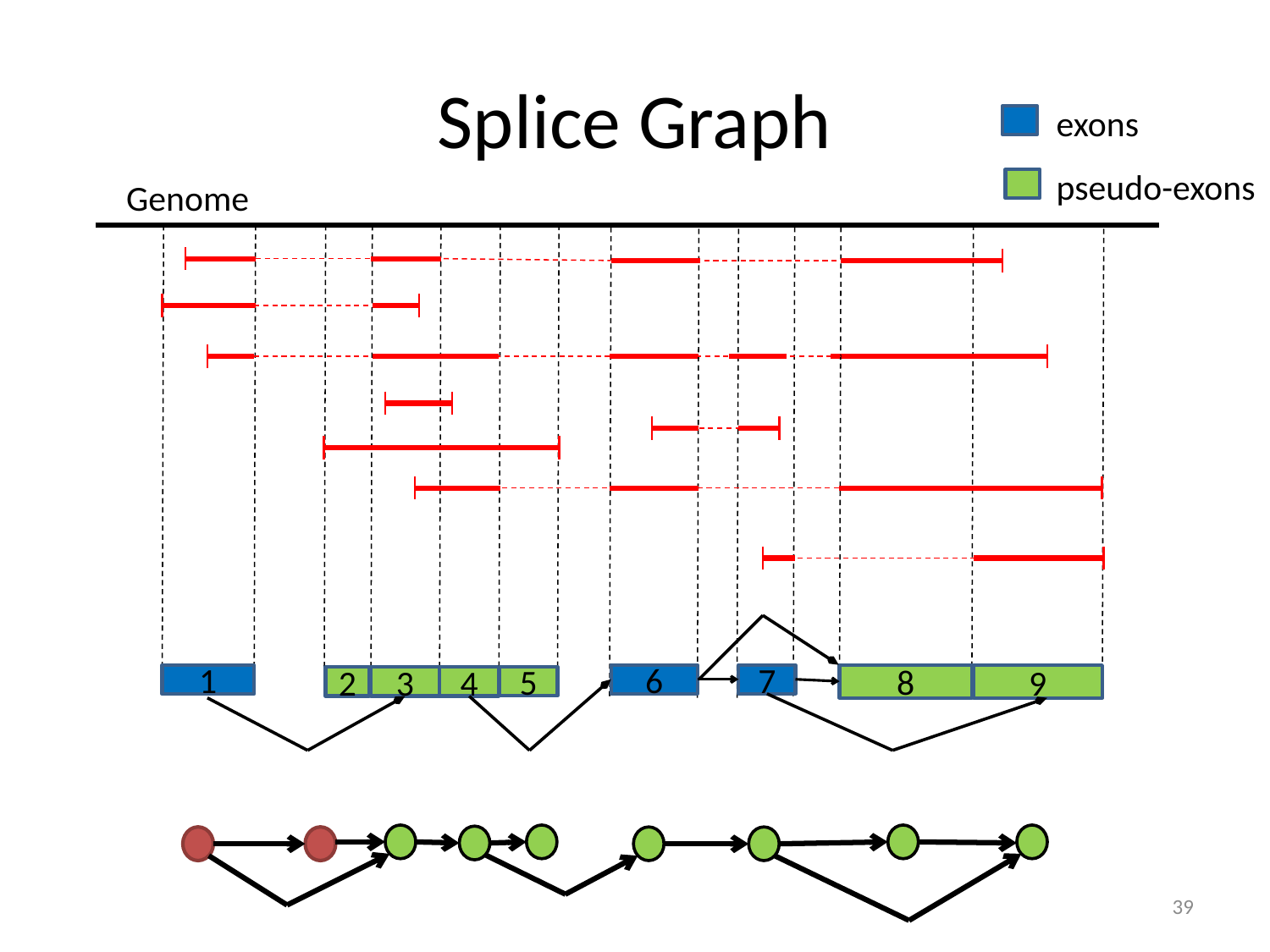

# Splice Graph
exons
pseudo-exons

Genome
6
7
8
1
9
5
2
4
3

39